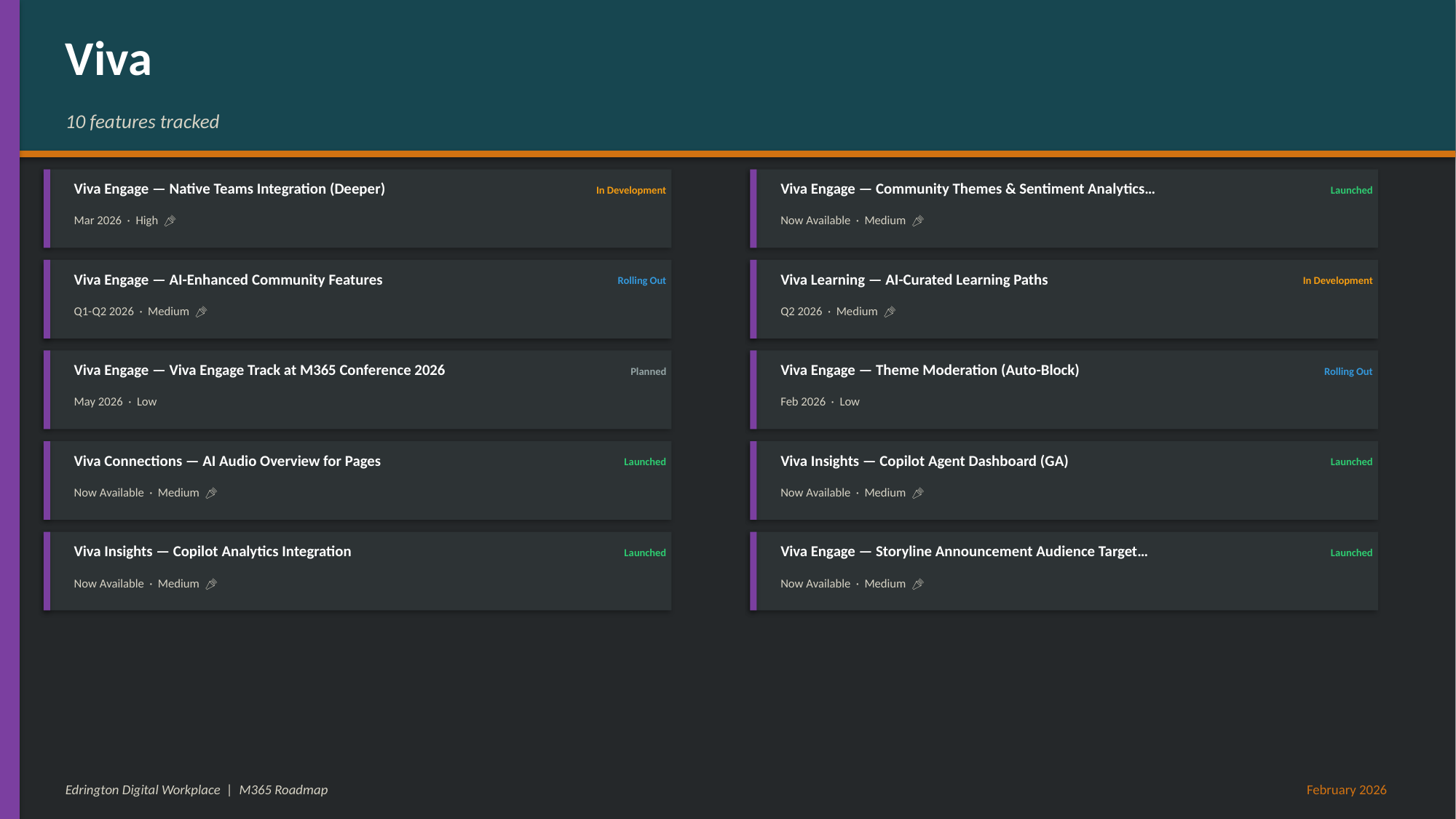

Viva
10 features tracked

Viva Engage — Native Teams Integration (Deeper)
Viva Engage — Community Themes & Sentiment Analytics…
In Development
Launched
Mar 2026  ·  High  📣
Now Available  ·  Medium  📣

Viva Engage — AI-Enhanced Community Features
Viva Learning — AI-Curated Learning Paths
Rolling Out
In Development
Q1-Q2 2026  ·  Medium  📣
Q2 2026  ·  Medium  📣

Viva Engage — Viva Engage Track at M365 Conference 2026
Viva Engage — Theme Moderation (Auto-Block)
Planned
Rolling Out
May 2026  ·  Low
Feb 2026  ·  Low

Viva Connections — AI Audio Overview for Pages
Viva Insights — Copilot Agent Dashboard (GA)
Launched
Launched
Now Available  ·  Medium  📣
Now Available  ·  Medium  📣

Viva Insights — Copilot Analytics Integration
Viva Engage — Storyline Announcement Audience Target…
Launched
Launched
Now Available  ·  Medium  📣
Now Available  ·  Medium  📣
Edrington Digital Workplace  |  M365 Roadmap
February 2026